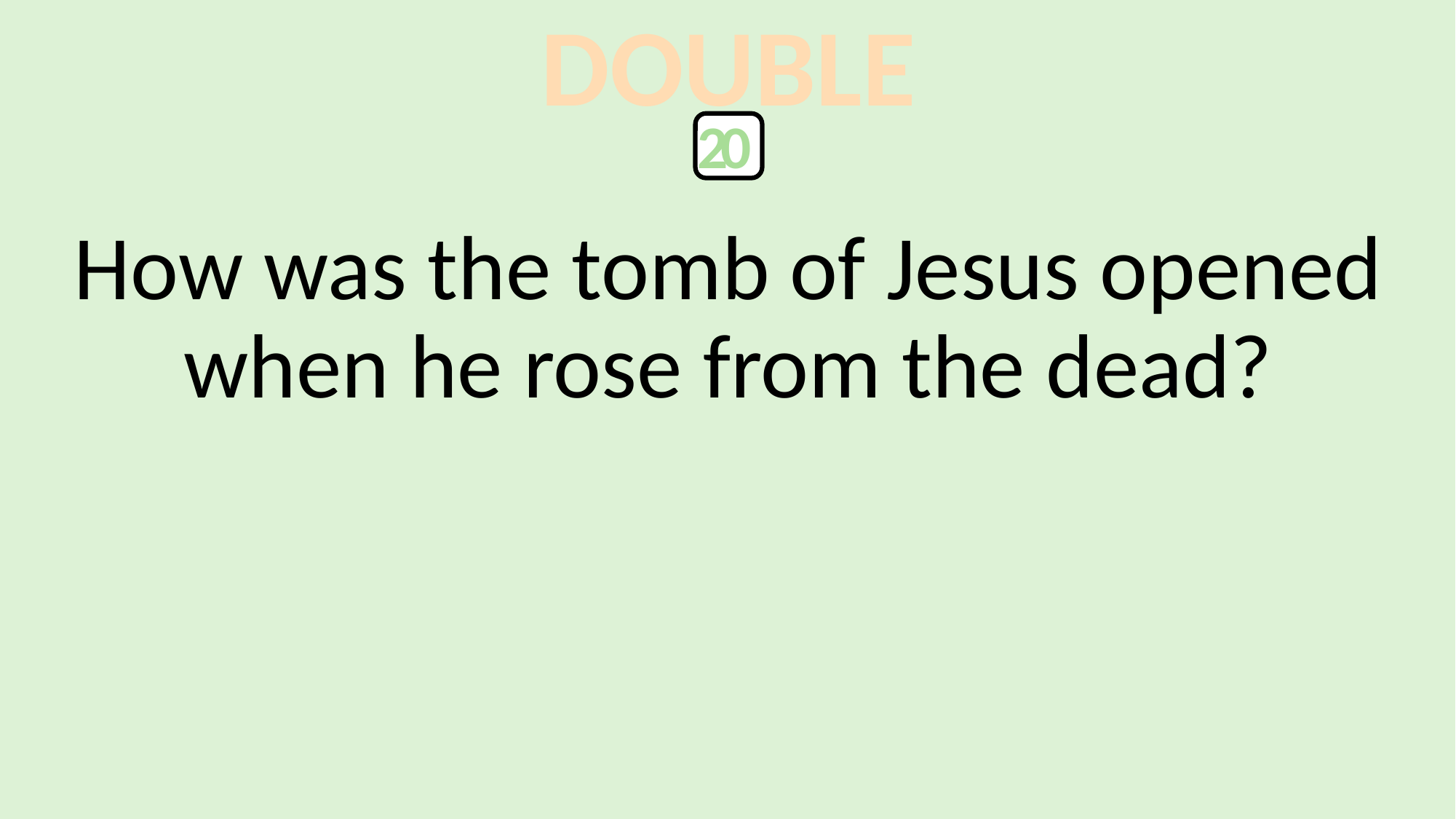

DOUBLE
20

How was the tomb of Jesus opened when he rose from the dead?